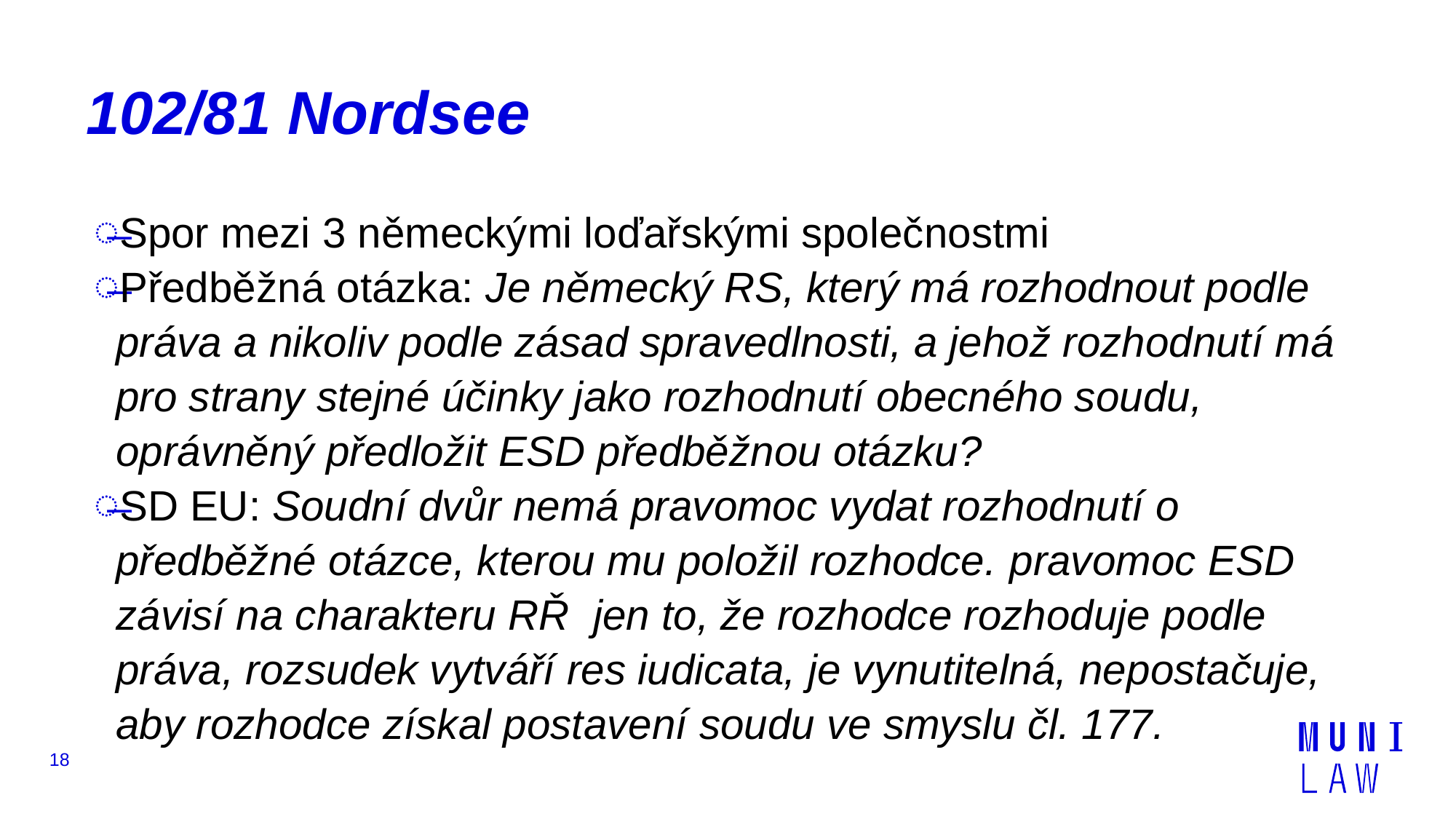

# 102/81 Nordsee
Spor mezi 3 německými loďařskými společnostmi
Předběžná otázka: Je německý RS, který má rozhodnout podle práva a nikoliv podle zásad spravedlnosti, a jehož rozhodnutí má pro strany stejné účinky jako rozhodnutí obecného soudu, oprávněný předložit ESD předběžnou otázku?
SD EU: Soudní dvůr nemá pravomoc vydat rozhodnutí o předběžné otázce, kterou mu položil rozhodce. pravomoc ESD závisí na charakteru RŘ  jen to, že rozhodce rozhoduje podle práva, rozsudek vytváří res iudicata, je vynutitelná, nepostačuje, aby rozhodce získal postavení soudu ve smyslu čl. 177.

18